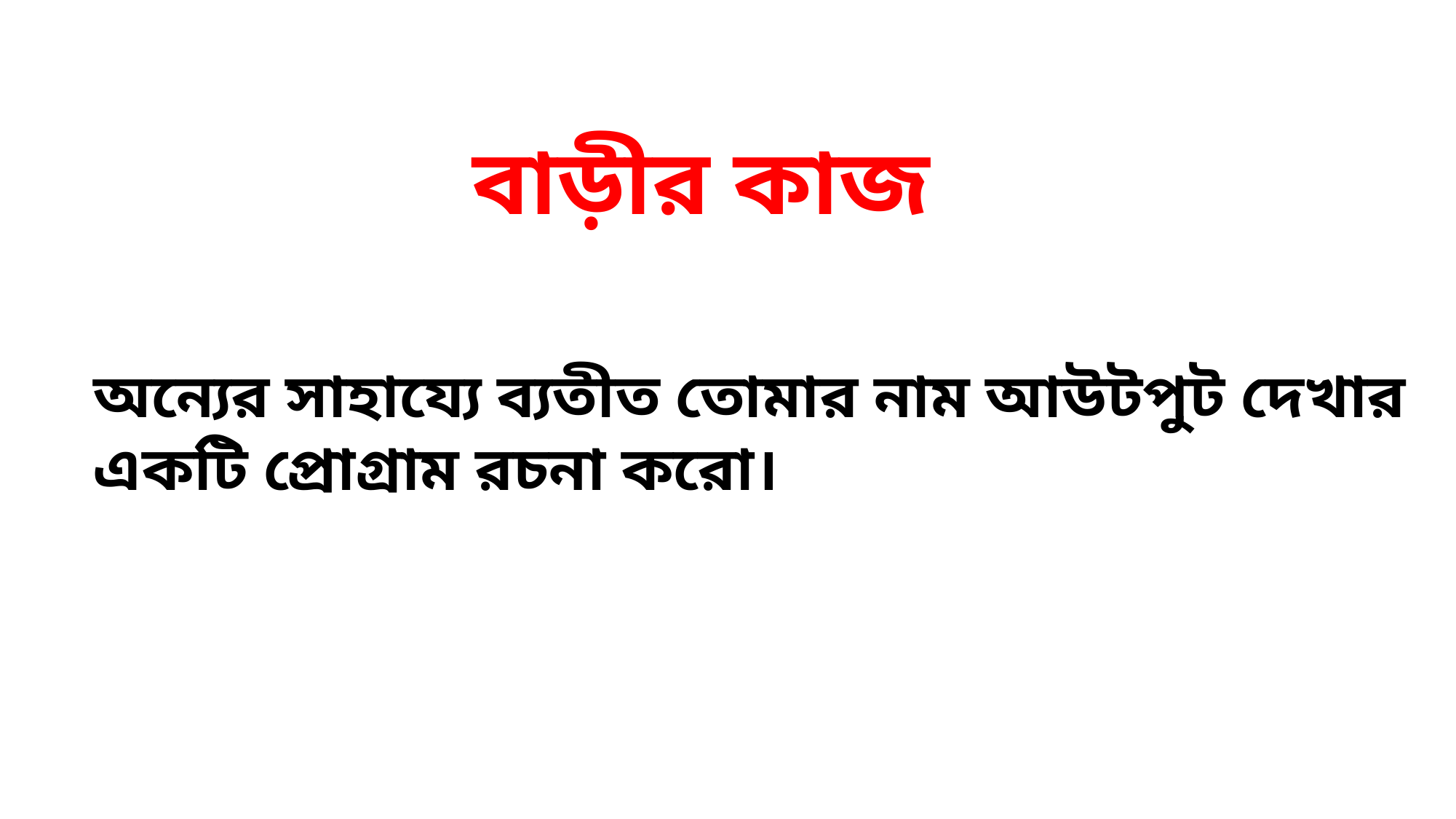

বাড়ীর কাজ
অন্যের সাহায্যে ব্যতীত তোমার নাম আউটপুট দেখার একটি প্রোগ্রাম রচনা করো।